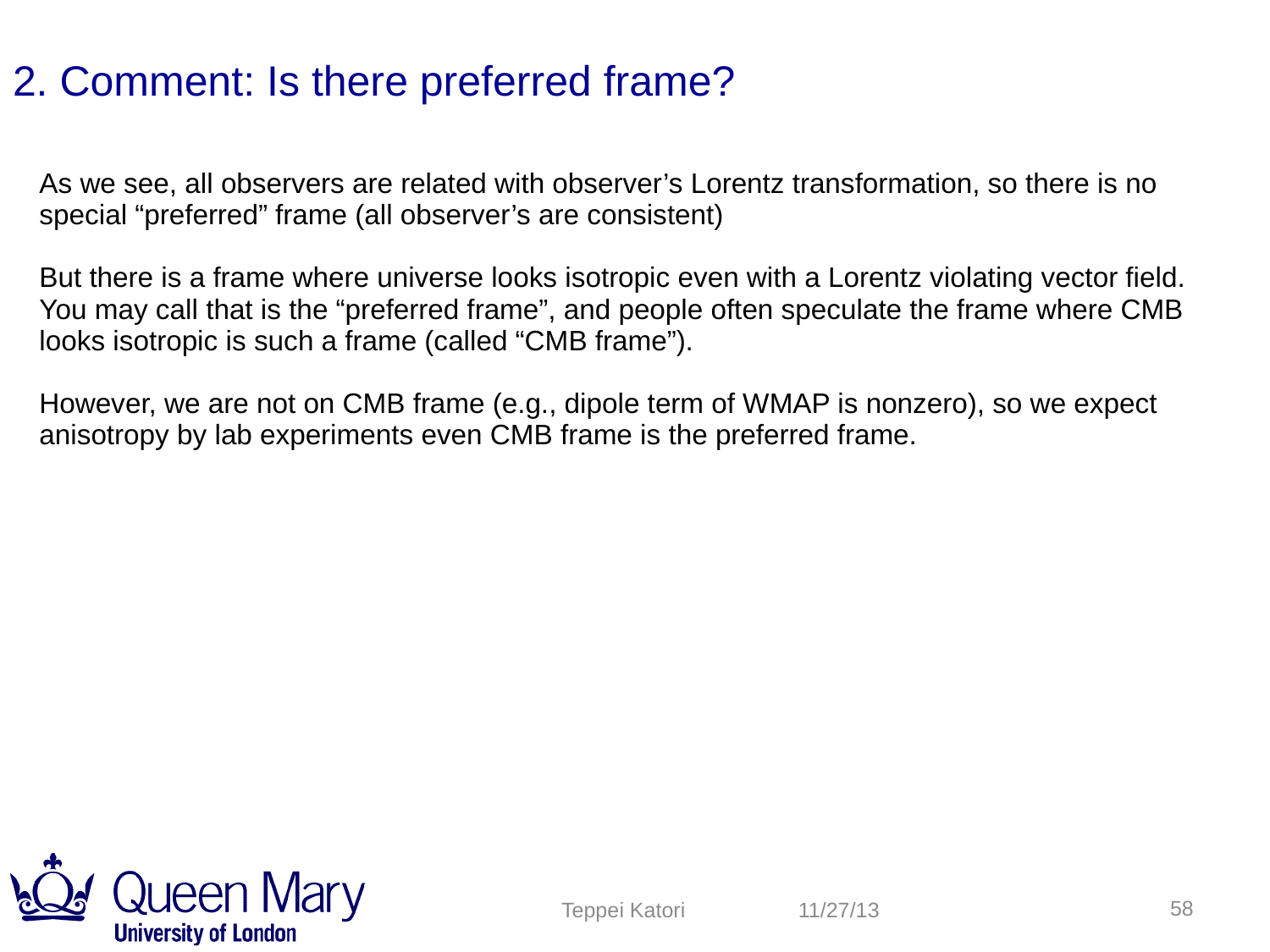

2. Comment: Is there preferred frame?
As we see, all observers are related with observer’s Lorentz transformation, so there is no special “preferred” frame (all observer’s are consistent)

But there is a frame where universe looks isotropic even with a Lorentz violating vector field. You may call that is the “preferred frame”, and people often speculate the frame where CMB looks isotropic is such a frame (called “CMB frame”).

However, we are not on CMB frame (e.g., dipole term of WMAP is nonzero), so we expect anisotropy by lab experiments even CMB frame is the preferred frame.
58
Teppei Katori
11/27/13